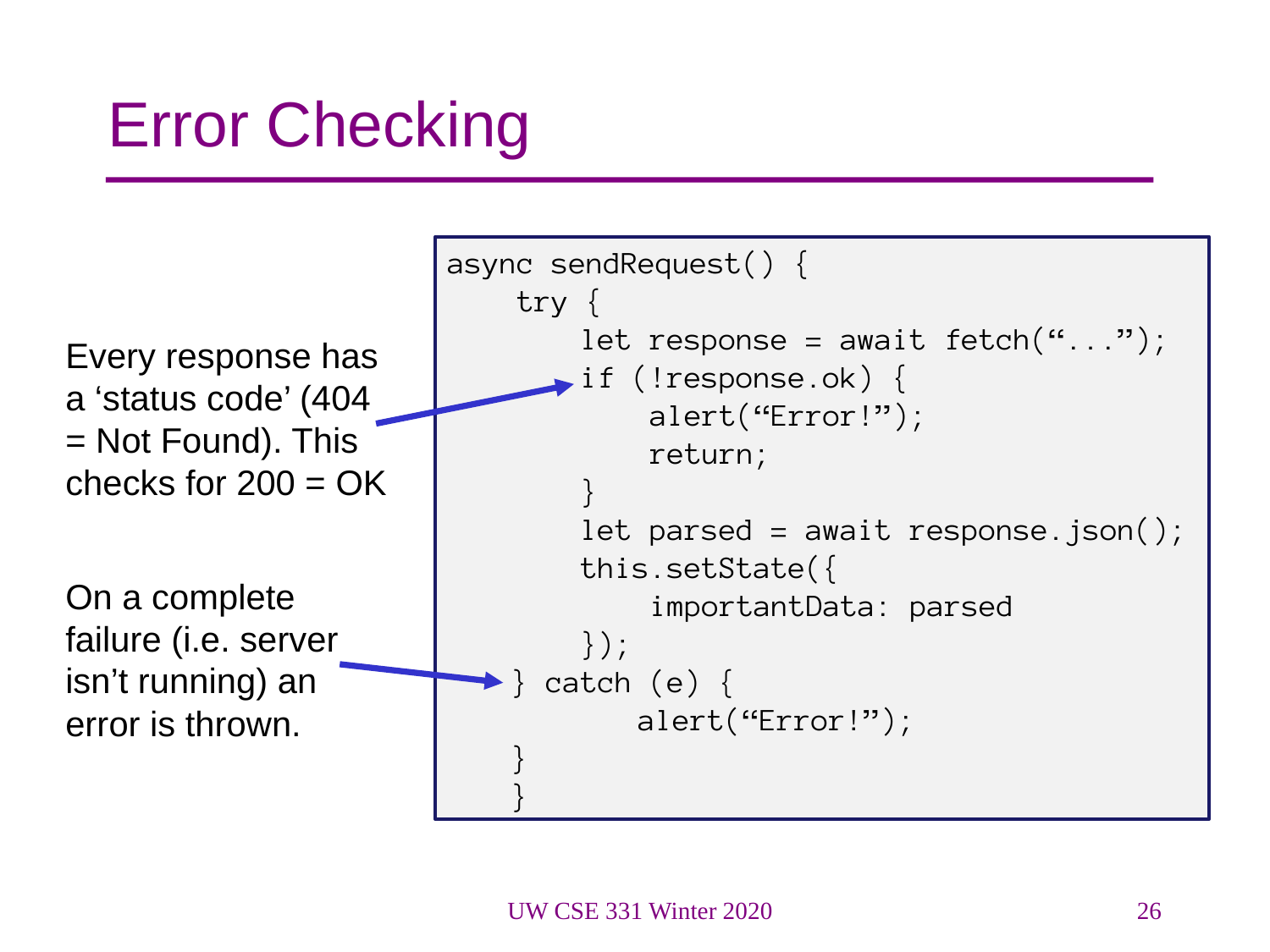

# Error Checking
async sendRequest() {
    try {
    let response = await fetch(“...”);
    if (!response.ok) {
        alert(“Error!”);
        return;
    }
    let parsed = await response.json();
    this.setState({
        importantData: parsed
    });
} catch (e) {
	alert(“Error!”);
}
}
Every response has a ‘status code’ (404 = Not Found). This checks for 200 = OK
On a complete failure (i.e. server isn’t running) an error is thrown.
UW CSE 331 Winter 2020
26